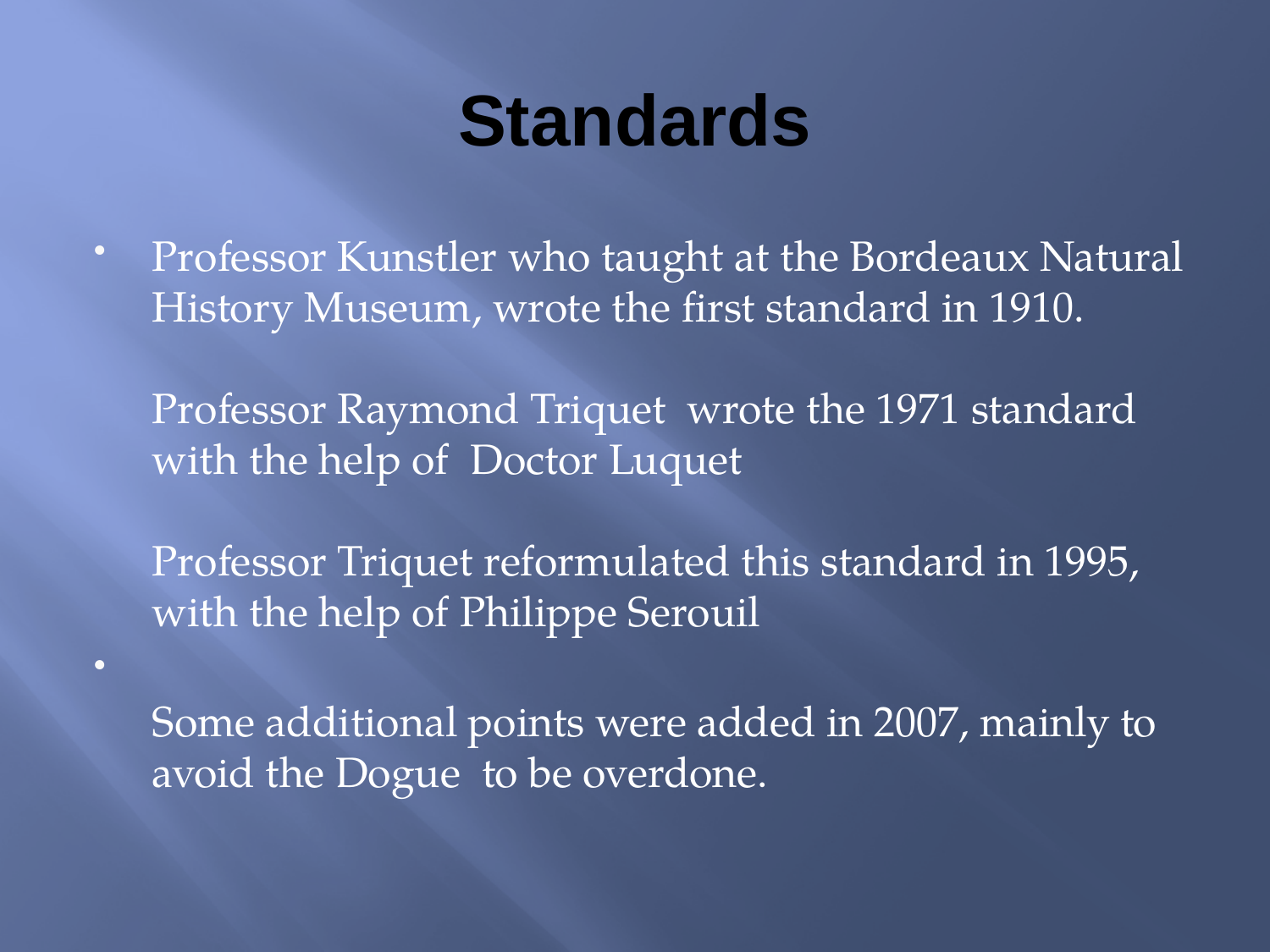

# Standards
Professor Kunstler who taught at the Bordeaux Natural History Museum, wrote the first standard in 1910.
Professor Raymond Triquet  wrote the 1971 standard with the help of  Doctor Luquet
Professor Triquet reformulated this standard in 1995, with the help of Philippe Serouil
Some additional points were added in 2007, mainly to avoid the Dogue  to be overdone.